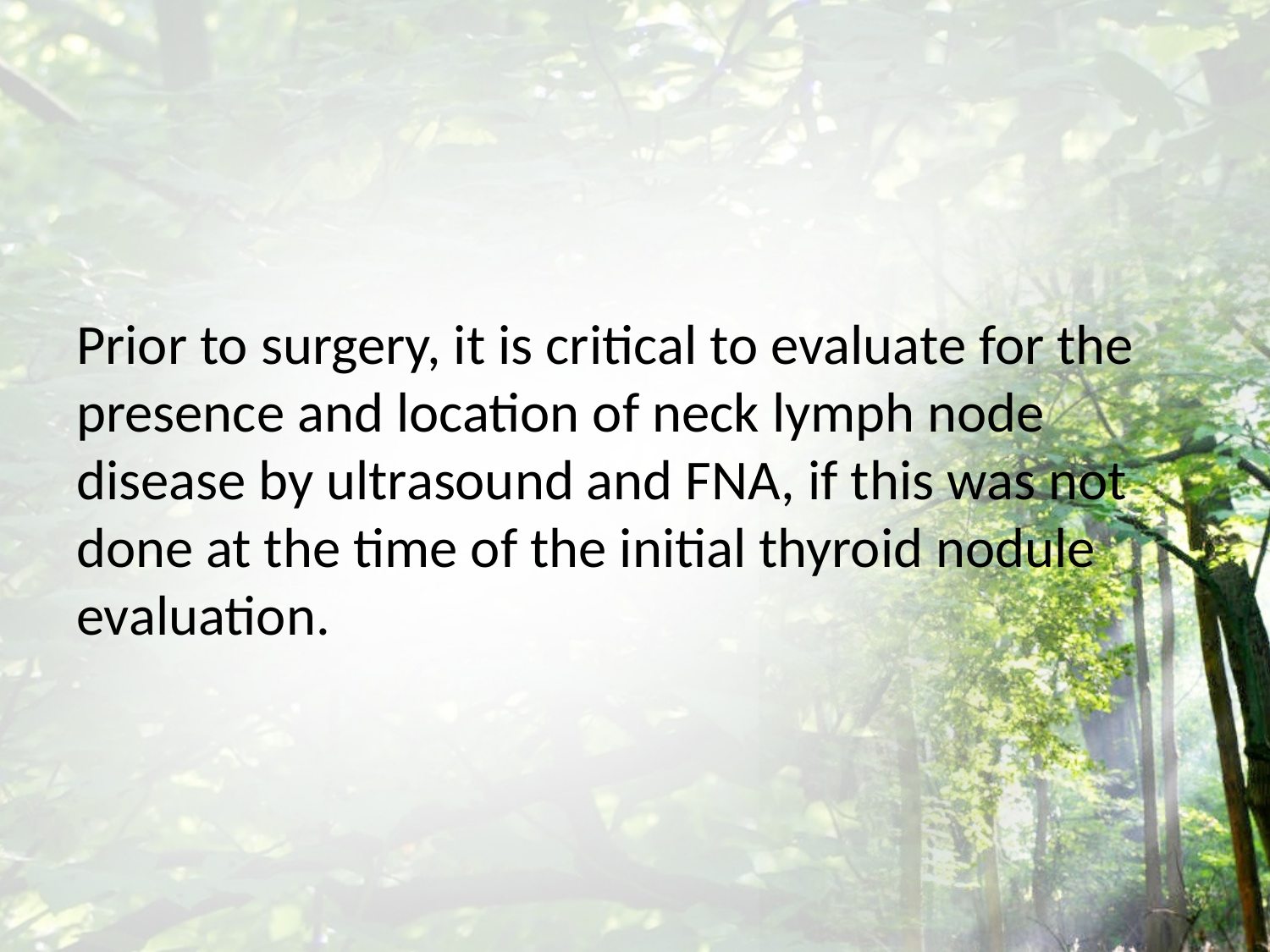

#

Prior to surgery, it is critical to evaluate for the presence and location of neck lymph node disease by ultrasound and FNA, if this was not done at the time of the initial thyroid nodule evaluation.